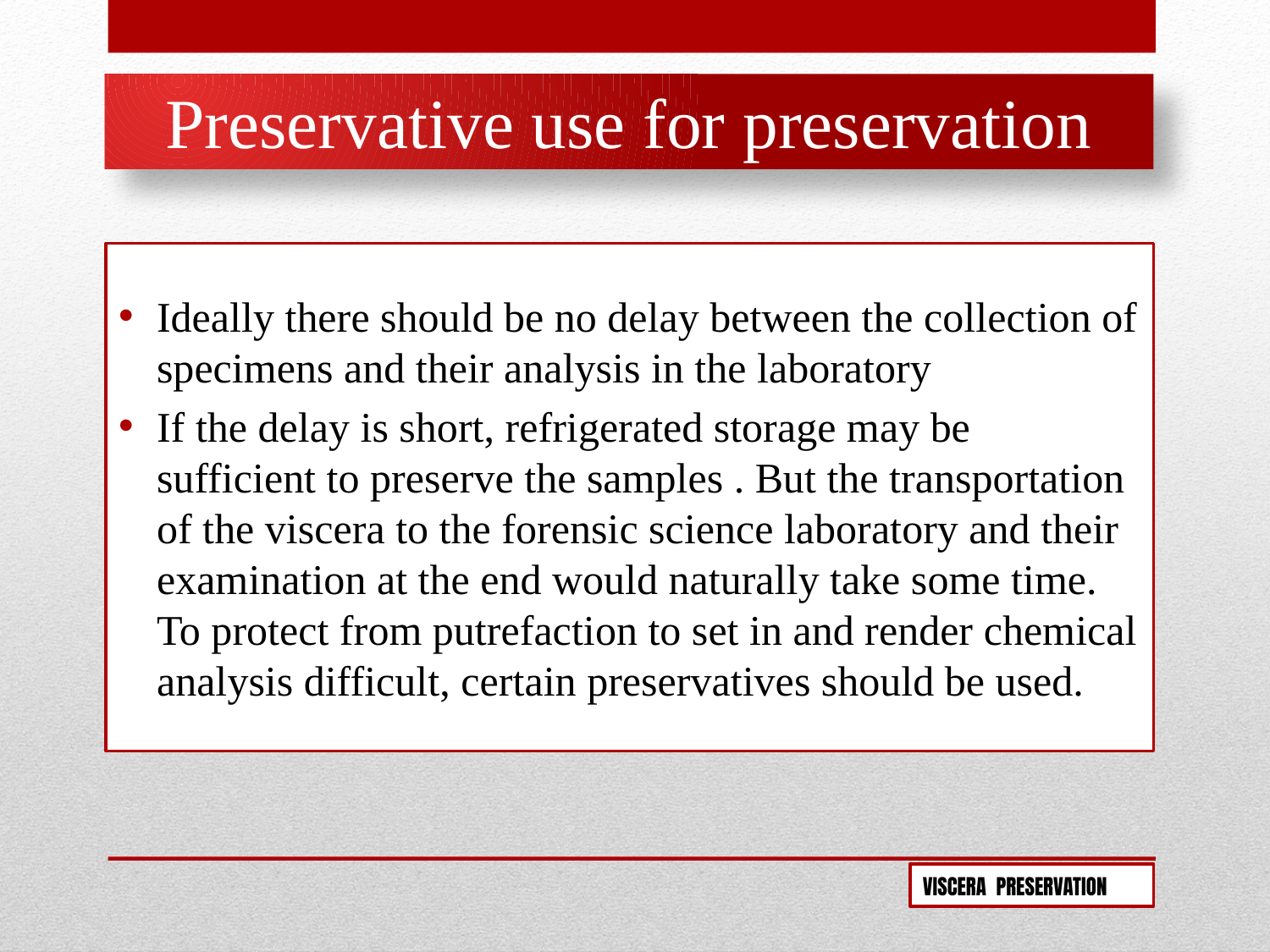

Preservative use for preservation
Ideally there should be no delay between the collection of specimens and their analysis in the laboratory
If the delay is short, refrigerated storage may be sufficient to preserve the samples . But the transportation of the viscera to the forensic science laboratory and their examination at the end would naturally take some time. To protect from putrefaction to set in and render chemical analysis difficult, certain preservatives should be used.
VISCERA  PRESERVATION